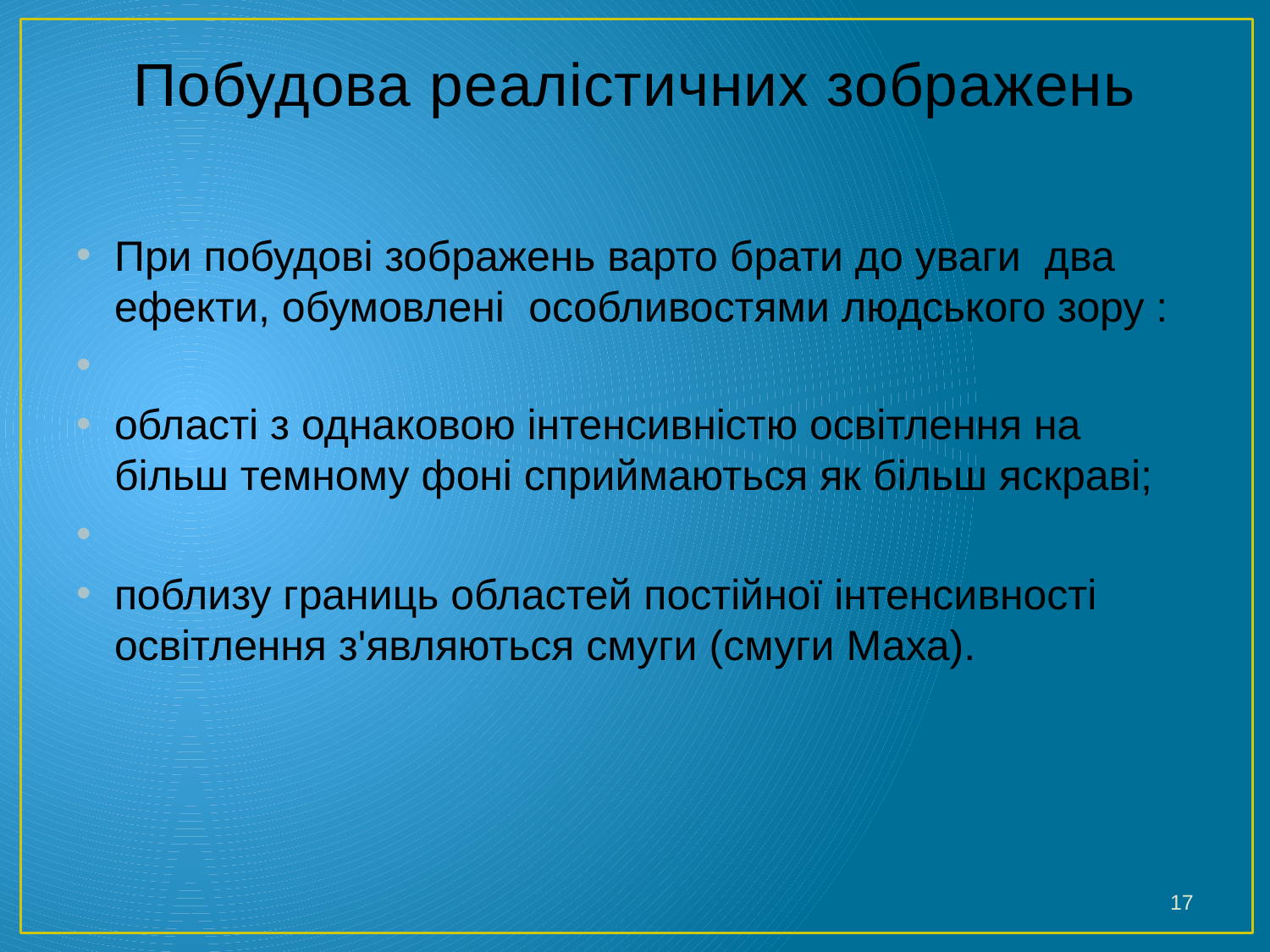

# Побудова реалістичних зображень
При побудові зображень варто брати до уваги  два ефекти, обумовлені  особливостями людського зору :

області з однаковою інтенсивністю освітлення на більш темному фоні сприймаються як більш яскраві;

поблизу границь областей постійної інтенсивності освітлення з'являються смуги (смуги Маха).

17